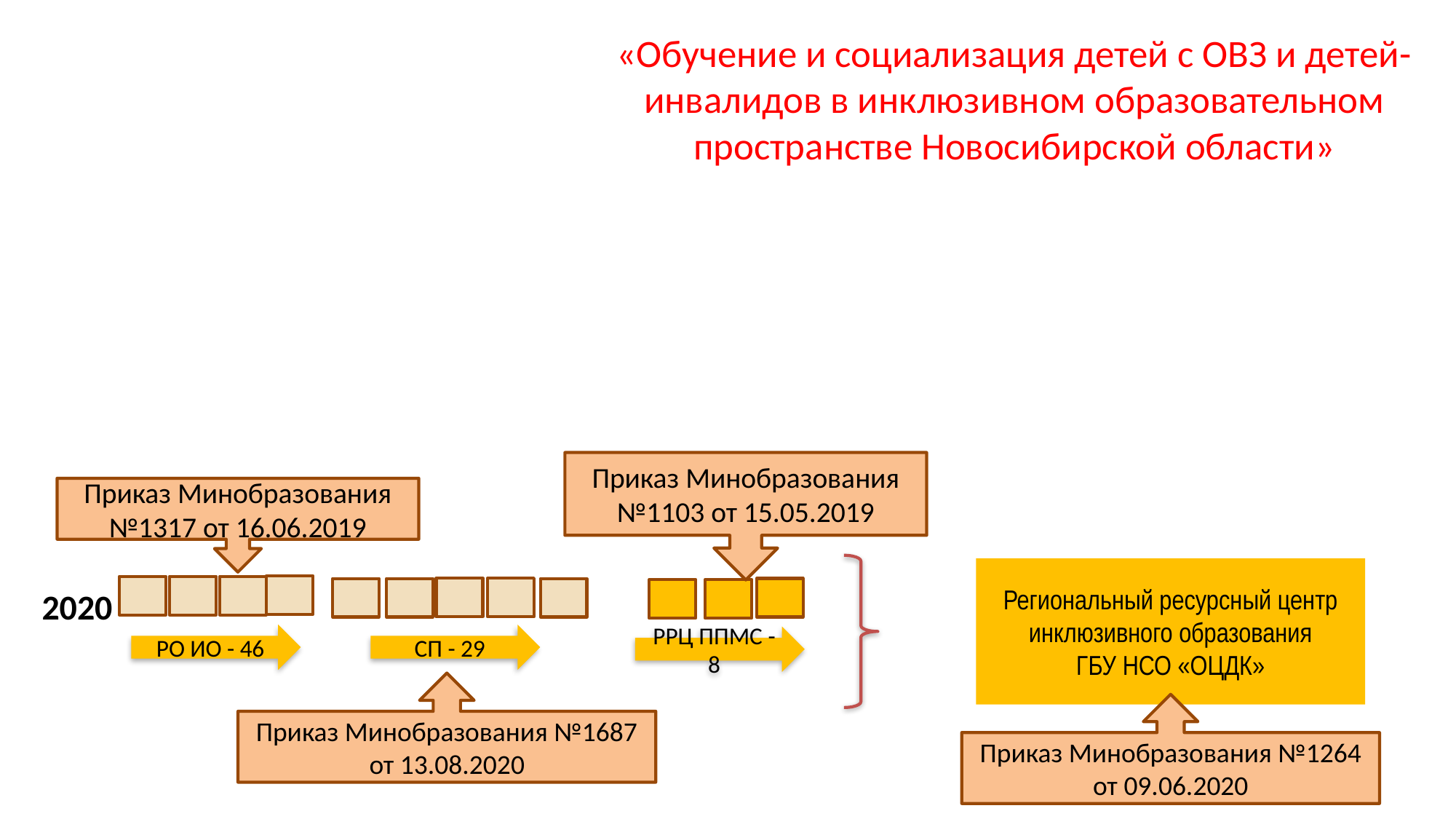

«Обучение и социализация детей с ОВЗ и детей-инвалидов в инклюзивном образовательном пространстве Новосибирской области»

Приказ Минобразования №1103 от 15.05.2019
Приказ Минобразования №1317 от 16.06.2019

Региональный ресурсный центр инклюзивного образования
ГБУ НСО «ОЦДК»

2020

РО ИО - 46
СП - 29
РРЦ ППМС - 8
Приказ Минобразования №1687 от 13.08.2020
Приказ Минобразования №1264 от 09.06.2020